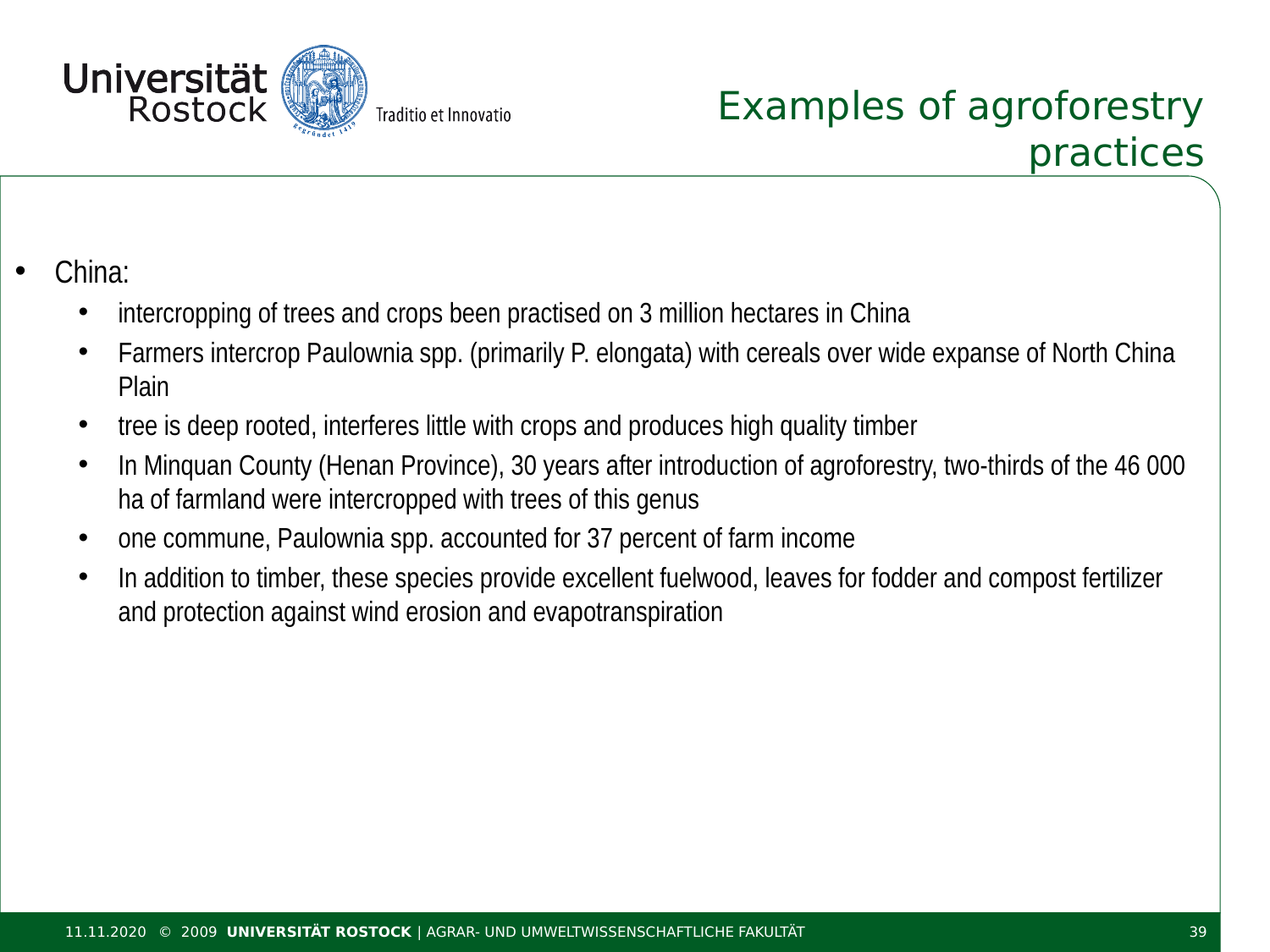

# Examples of agroforestry practices

China:
intercropping of trees and crops been practised on 3 million hectares in China
Farmers intercrop Paulownia spp. (primarily P. elongata) with cereals over wide expanse of North China Plain
tree is deep rooted, interferes little with crops and produces high quality timber
In Minquan County (Henan Province), 30 years after introduction of agroforestry, two-thirds of the 46 000 ha of farmland were intercropped with trees of this genus
one commune, Paulownia spp. accounted for 37 percent of farm income
In addition to timber, these species provide excellent fuelwood, leaves for fodder and compost fertilizer and protection against wind erosion and evapotranspiration

11.11.2020
©  2009  UNIVERSITÄT ROSTOCK | Agrar- und Umweltwissenschaftliche Fakultät
39